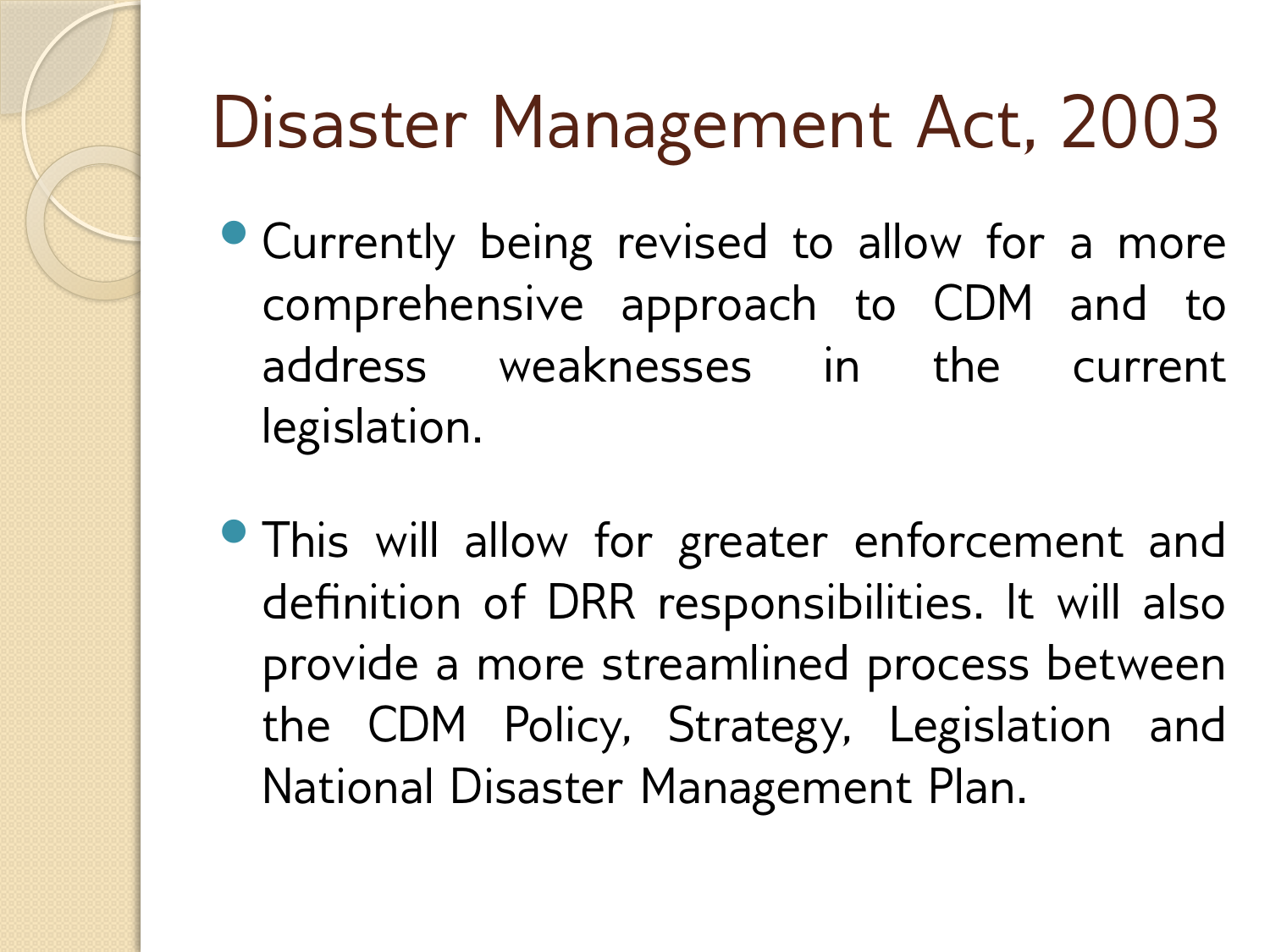

# Disaster Management Act, 2003
Currently being revised to allow for a more comprehensive approach to CDM and to address weaknesses in the current legislation.

This will allow for greater enforcement and definition of DRR responsibilities. It will also provide a more streamlined process between the CDM Policy, Strategy, Legislation and National Disaster Management Plan.